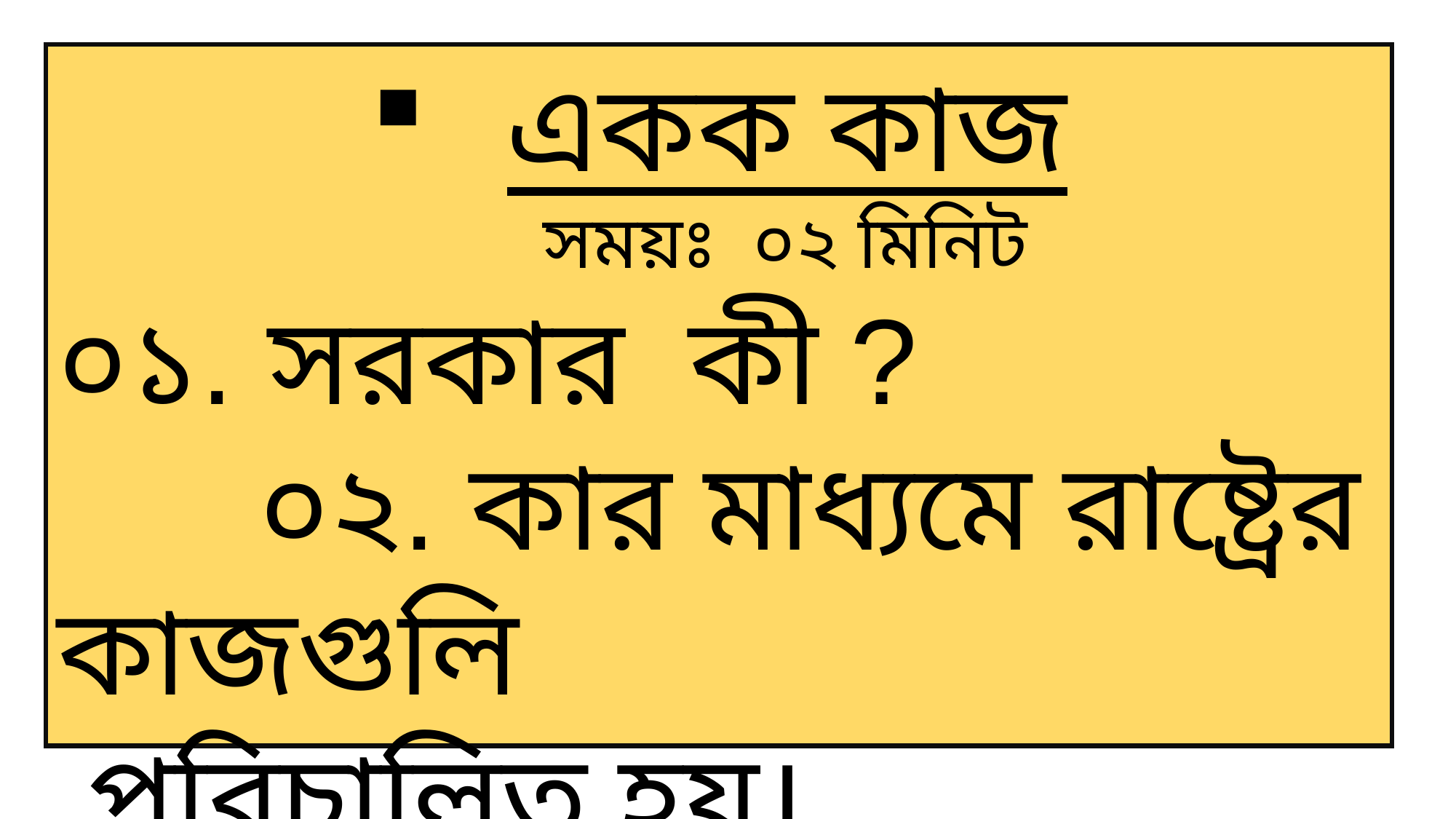

একক কাজ
       সময়ঃ  ০২ মিনিট
০১. সরকার  কী ?                    ০২. কার মাধ্যমে রাষ্ট্রের কাজগুলি                          	  পরিচালিত হয়।